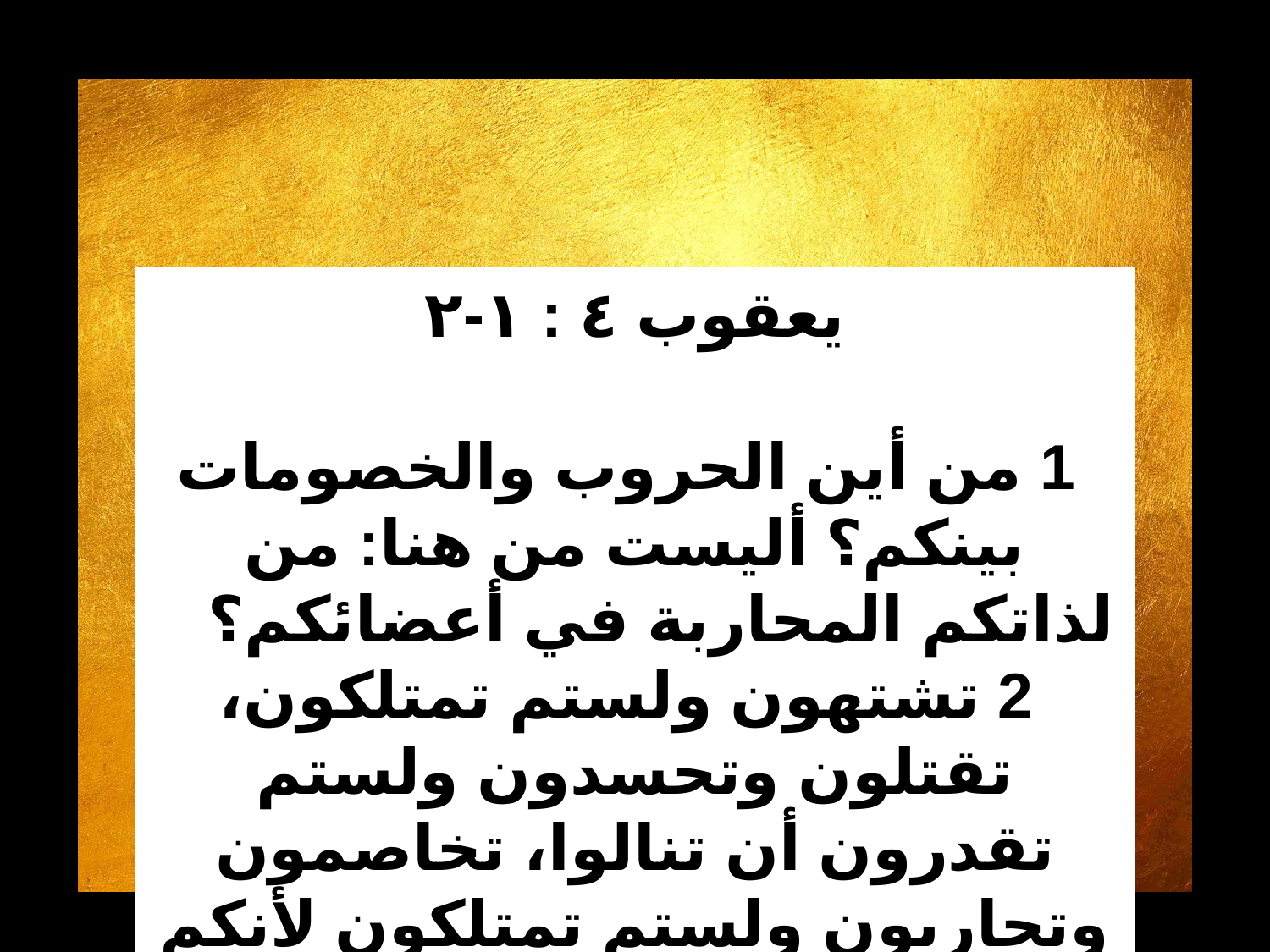

يعقوب ٤ : ١-٢

 1 من أين الحروب والخصومات بينكم؟ أليست من هنا: من لذاتكم المحاربة في أعضائكم؟     2 تشتهون ولستم تمتلكون، تقتلون وتحسدون ولستم تقدرون أن تنالوا، تخاصمون وتحاربون ولستم تمتلكون لأنكم لا تطلبون.